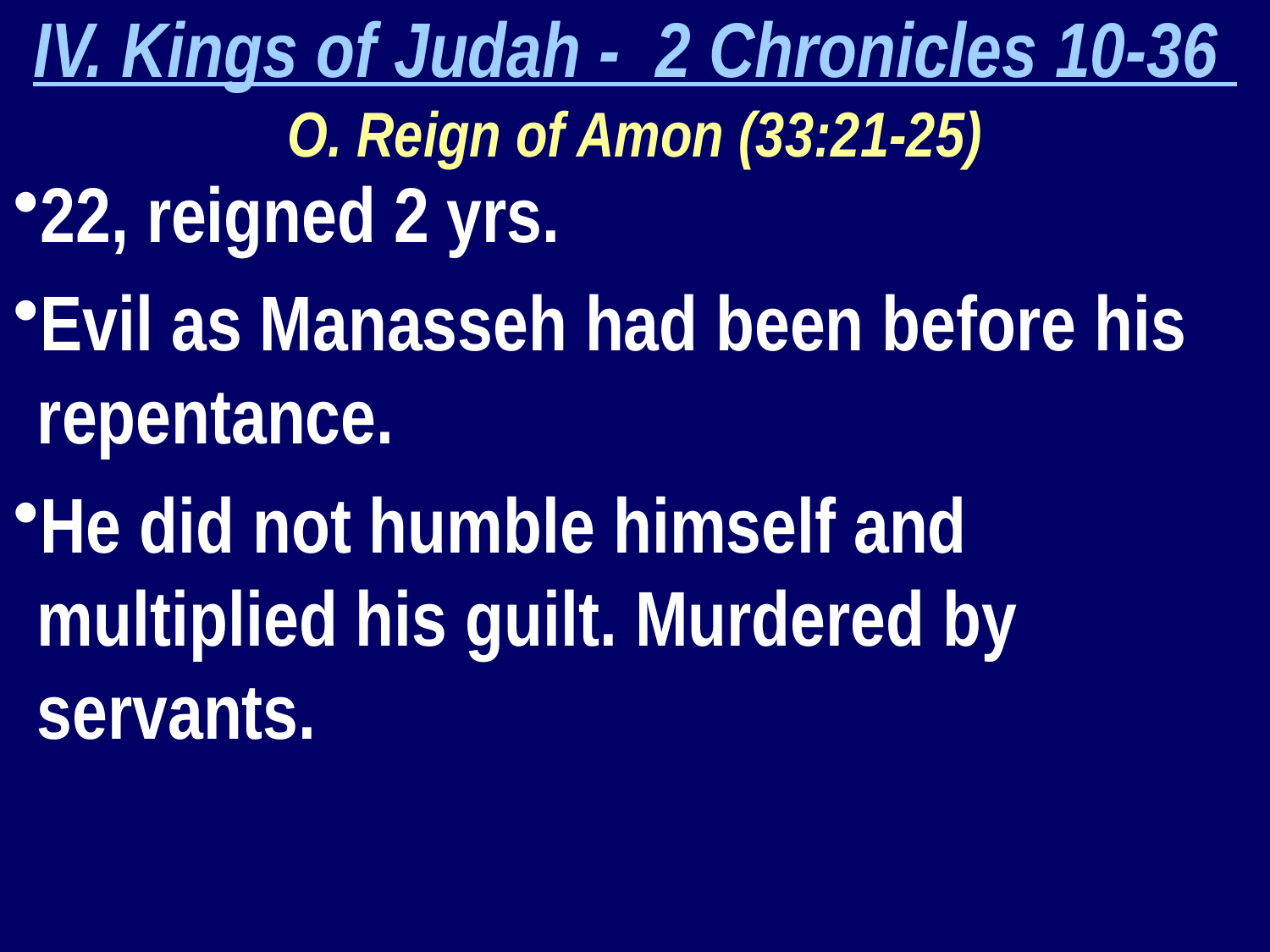

IV. Kings of Judah -  2 Chronicles 10-36
O. Reign of Amon (33:21-25)
22, reigned 2 yrs.
Evil as Manasseh had been before his repentance.
He did not humble himself and multiplied his guilt. Murdered by servants.